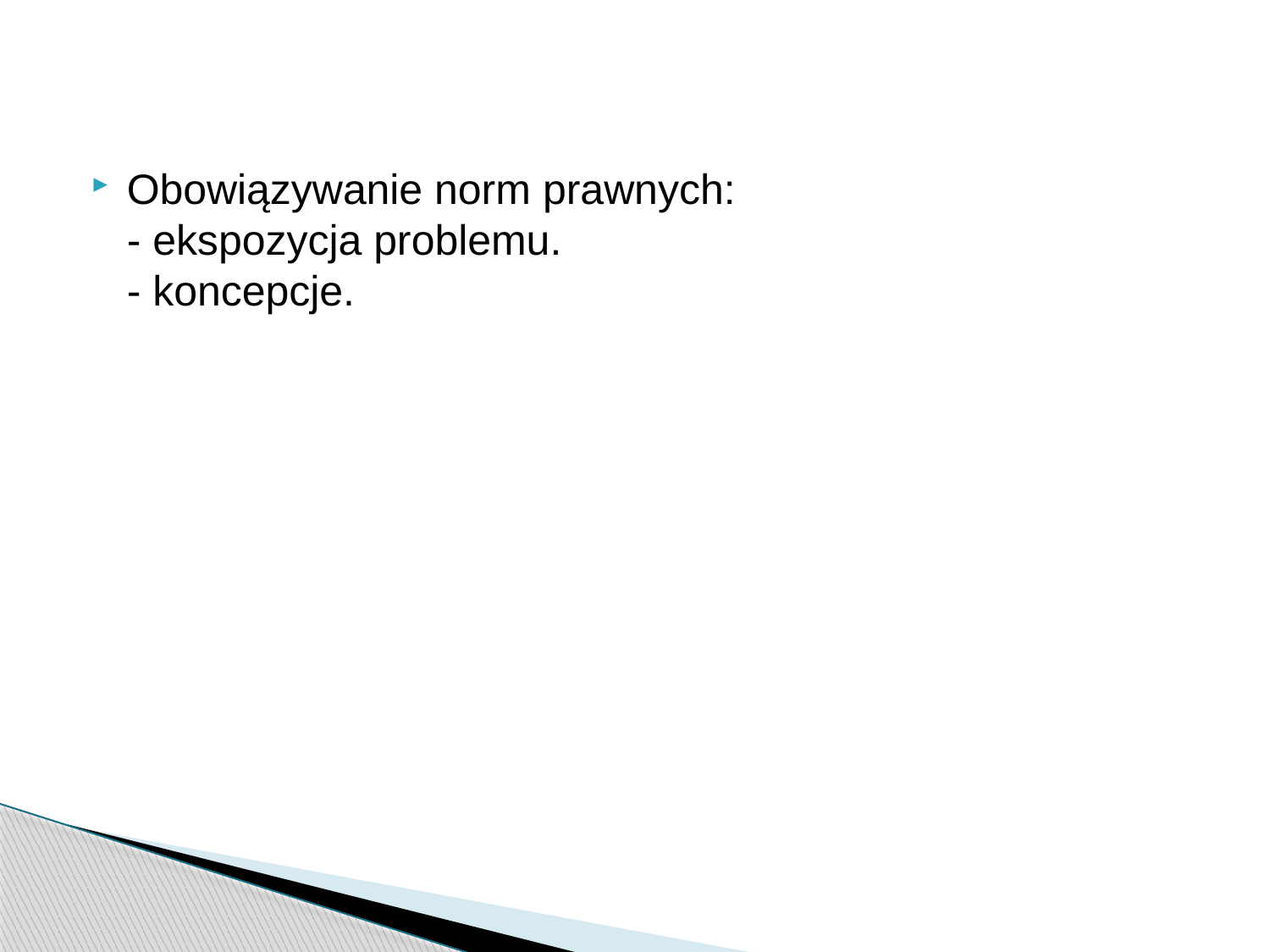

#
Obowiązywanie norm prawnych:
- ekspozycja problemu.
- koncepcje.